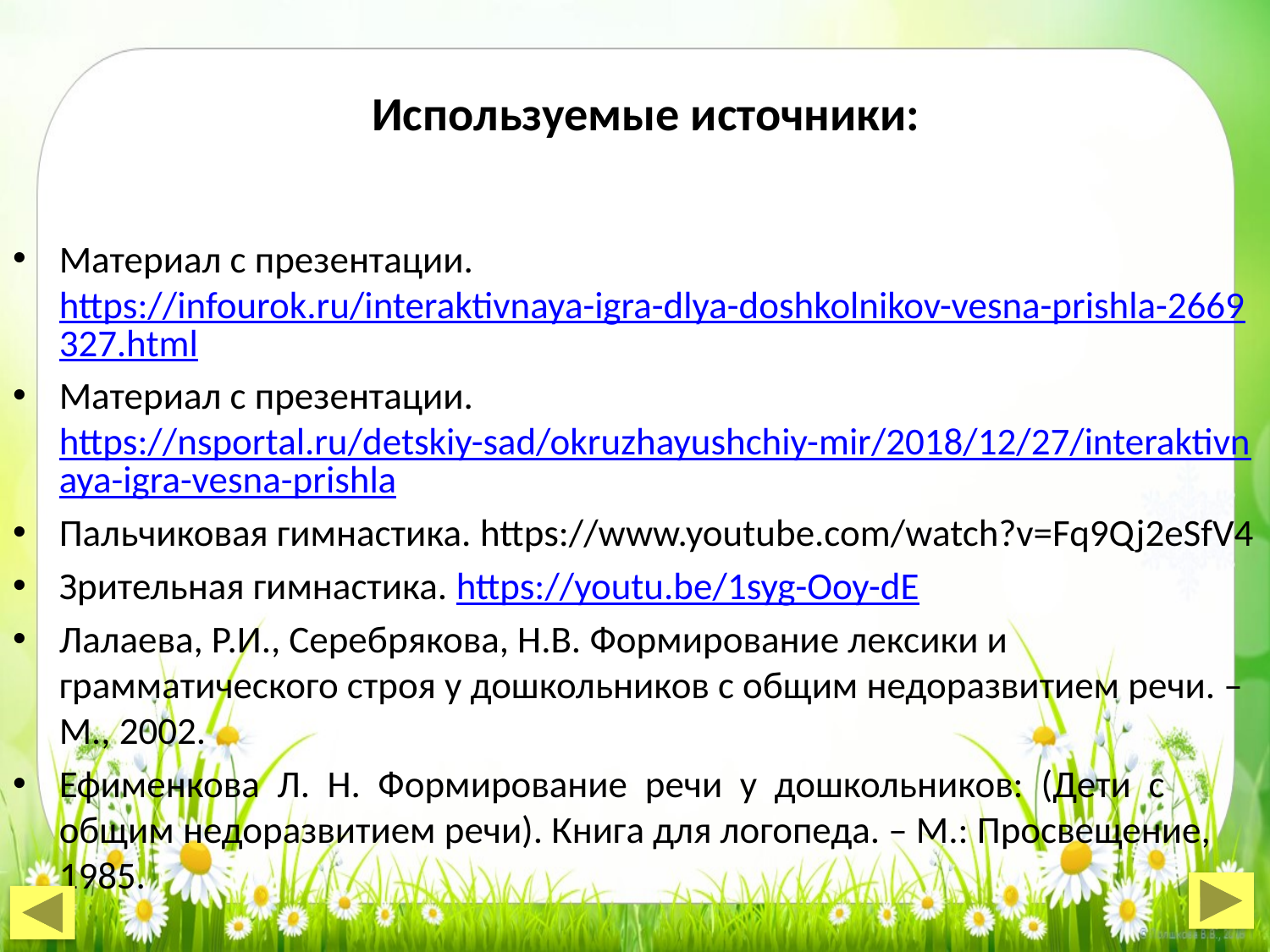

# Используемые источники:
Материал с презентации. https://infourok.ru/interaktivnaya-igra-dlya-doshkolnikov-vesna-prishla-2669327.html
Материал с презентации. https://nsportal.ru/detskiy-sad/okruzhayushchiy-mir/2018/12/27/interaktivnaya-igra-vesna-prishla
Пальчиковая гимнастика. https://www.youtube.com/watch?v=Fq9Qj2eSfV4
Зрительная гимнастика. https://youtu.be/1syg-Ooy-dE
Лалаева, Р.И., Серебрякова, Н.В. Формирование лексики и грамматического строя у дошкольников с общим недоразвитием речи. – М., 2002.
Ефименкова  Л.  Н.  Формирование  речи  у  дошкольников:  (Дети  с  общим недоразвитием речи). Книга для логопеда. – М.: Просвещение, 1985.